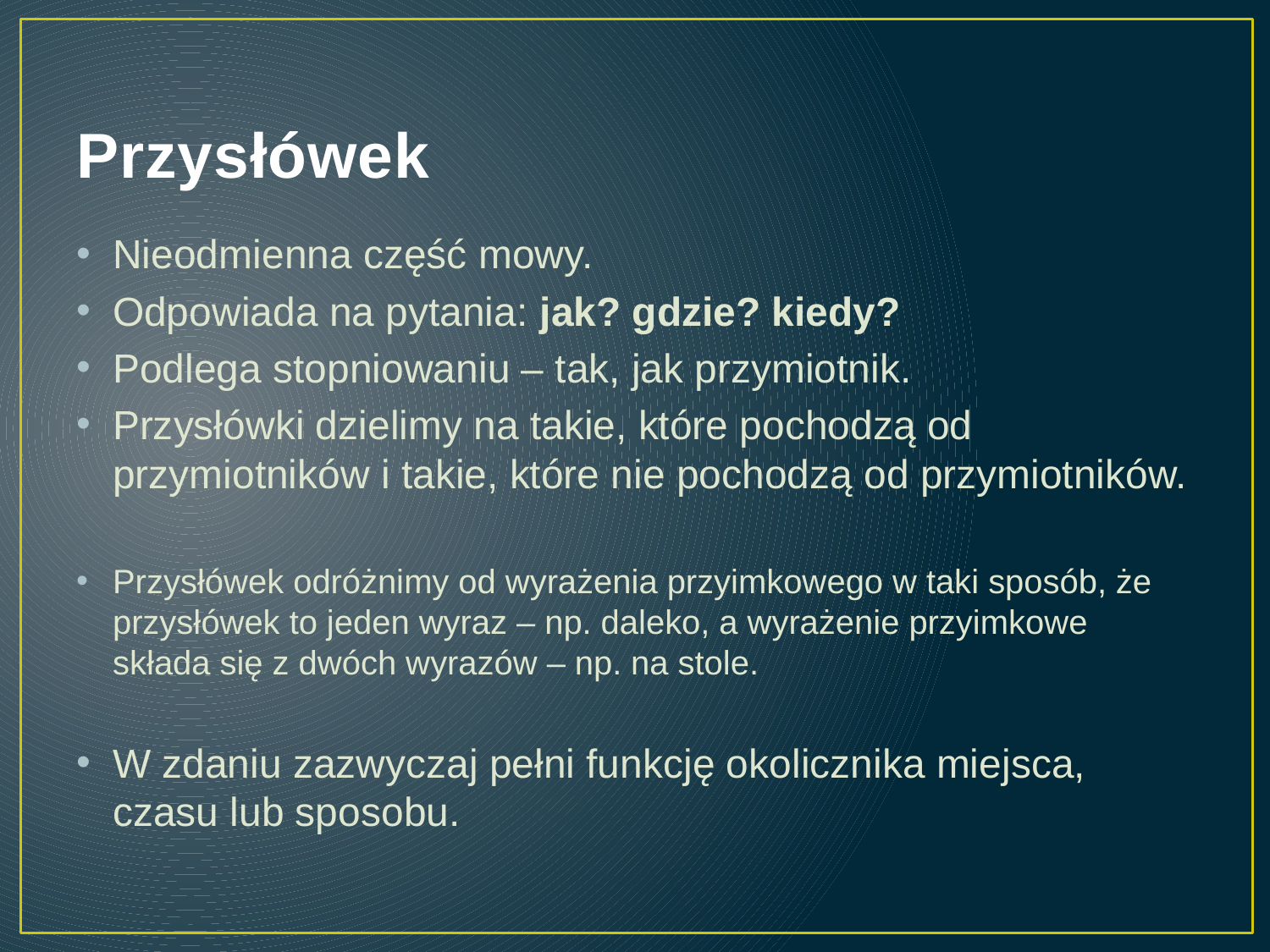

# Przysłówek
Nieodmienna część mowy.
Odpowiada na pytania: jak? gdzie? kiedy?
Podlega stopniowaniu – tak, jak przymiotnik.
Przysłówki dzielimy na takie, które pochodzą od przymiotników i takie, które nie pochodzą od przymiotników.

Przysłówek odróżnimy od wyrażenia przyimkowego w taki sposób, że przysłówek to jeden wyraz – np. daleko, a wyrażenie przyimkowe składa się z dwóch wyrazów – np. na stole.

W zdaniu zazwyczaj pełni funkcję okolicznika miejsca, czasu lub sposobu.